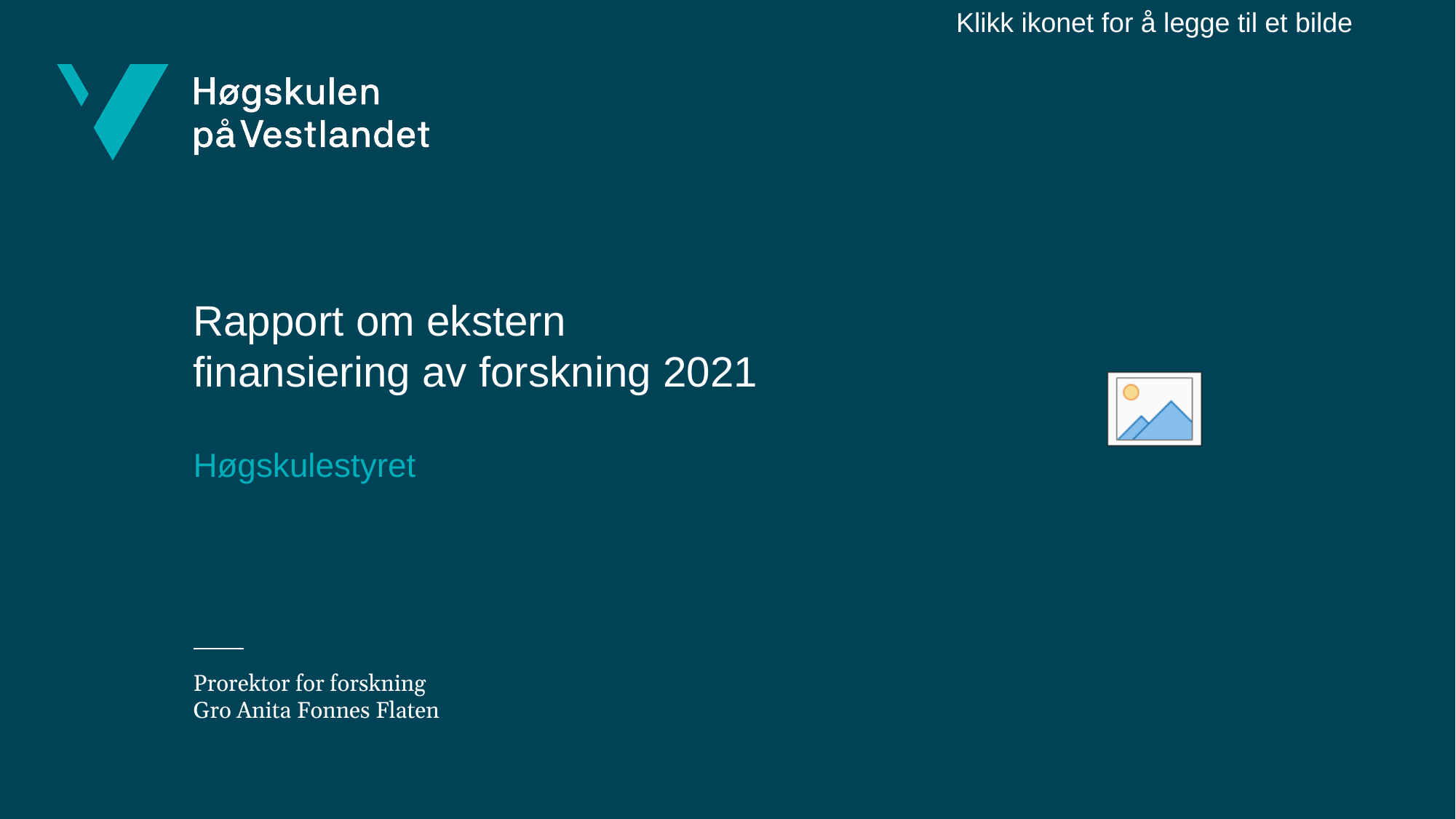

# Rapport om ekstern finansiering av forskning 2021
Høgskulestyret
Prorektor for forskning
Gro Anita Fonnes Flaten